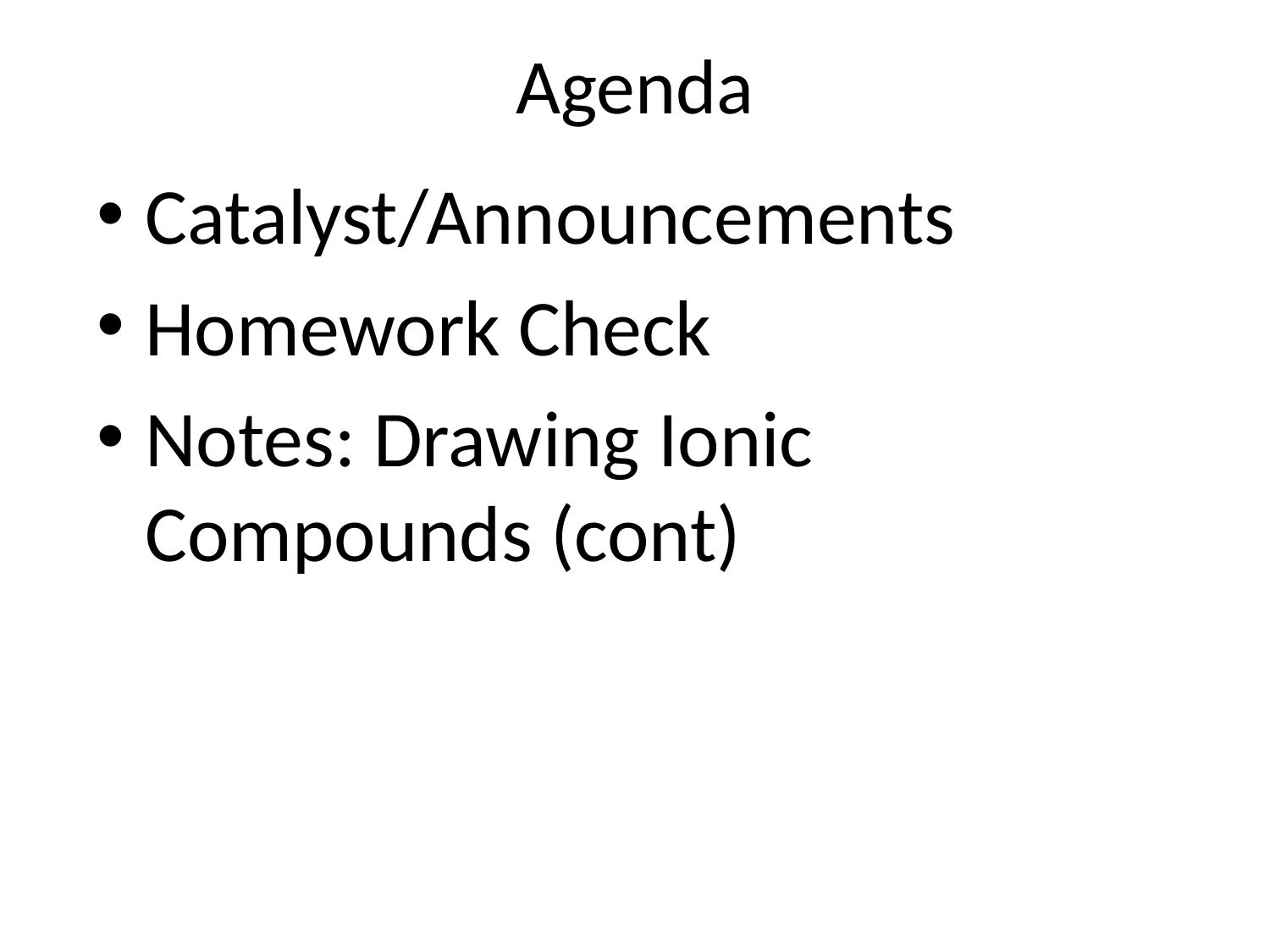

# Agenda
Catalyst/Announcements
Homework Check
Notes: Drawing Ionic Compounds (cont)